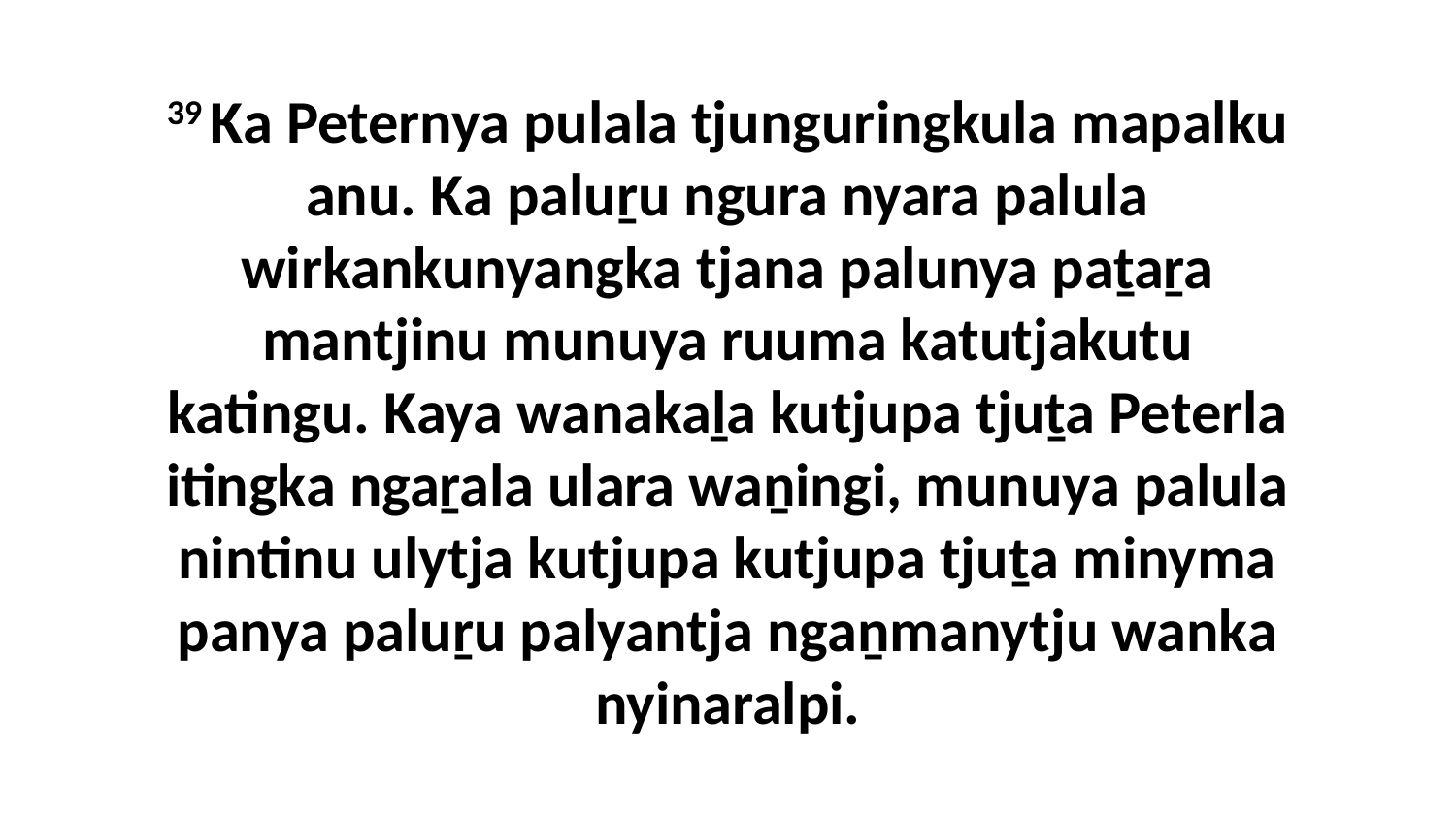

39 Ka Peternya pulala tjunguringkula mapalku anu. Ka paluṟu ngura nyara palula wirkankunyangka tjana palunya paṯaṟa mantjinu munuya ruuma katutjakutu katingu. Kaya wanakaḻa kutjupa tjuṯa Peterla itingka ngaṟala ulara waṉingi, munuya palula nintinu ulytja kutjupa kutjupa tjuṯa minyma panya paluṟu palyantja ngaṉmanytju wanka nyinaralpi.